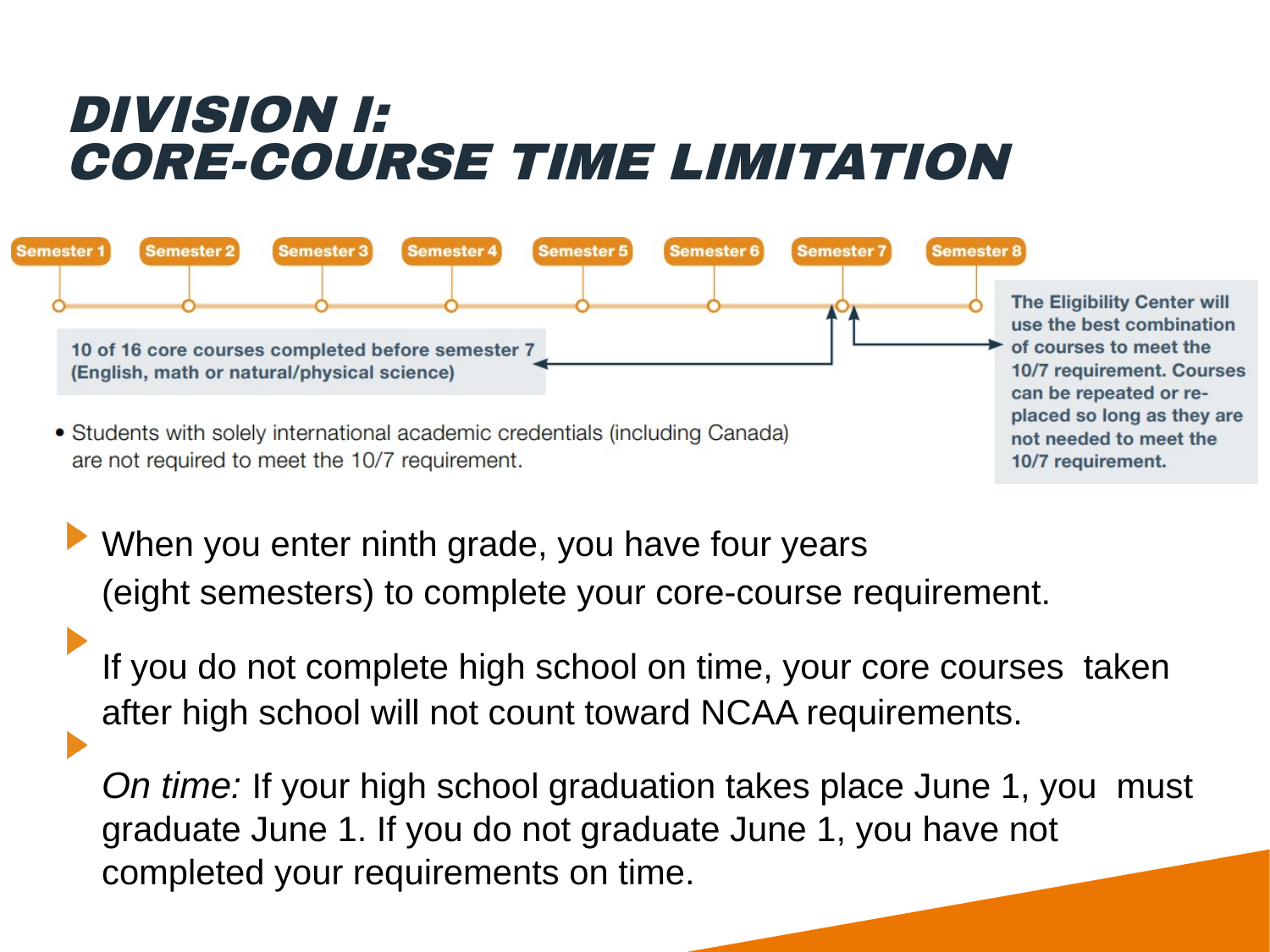

# DIVISION I:
CORE-COURSE TIME LIMITATION

When you enter ninth grade, you have four years
(eight semesters) to complete your core-course requirement.
If you do not complete high school on time, your core courses  taken after high school will not count toward NCAA requirements.
On time: If your high school graduation takes place June 1, you  must graduate June 1. If you do not graduate June 1, you have not  completed your requirements on time.